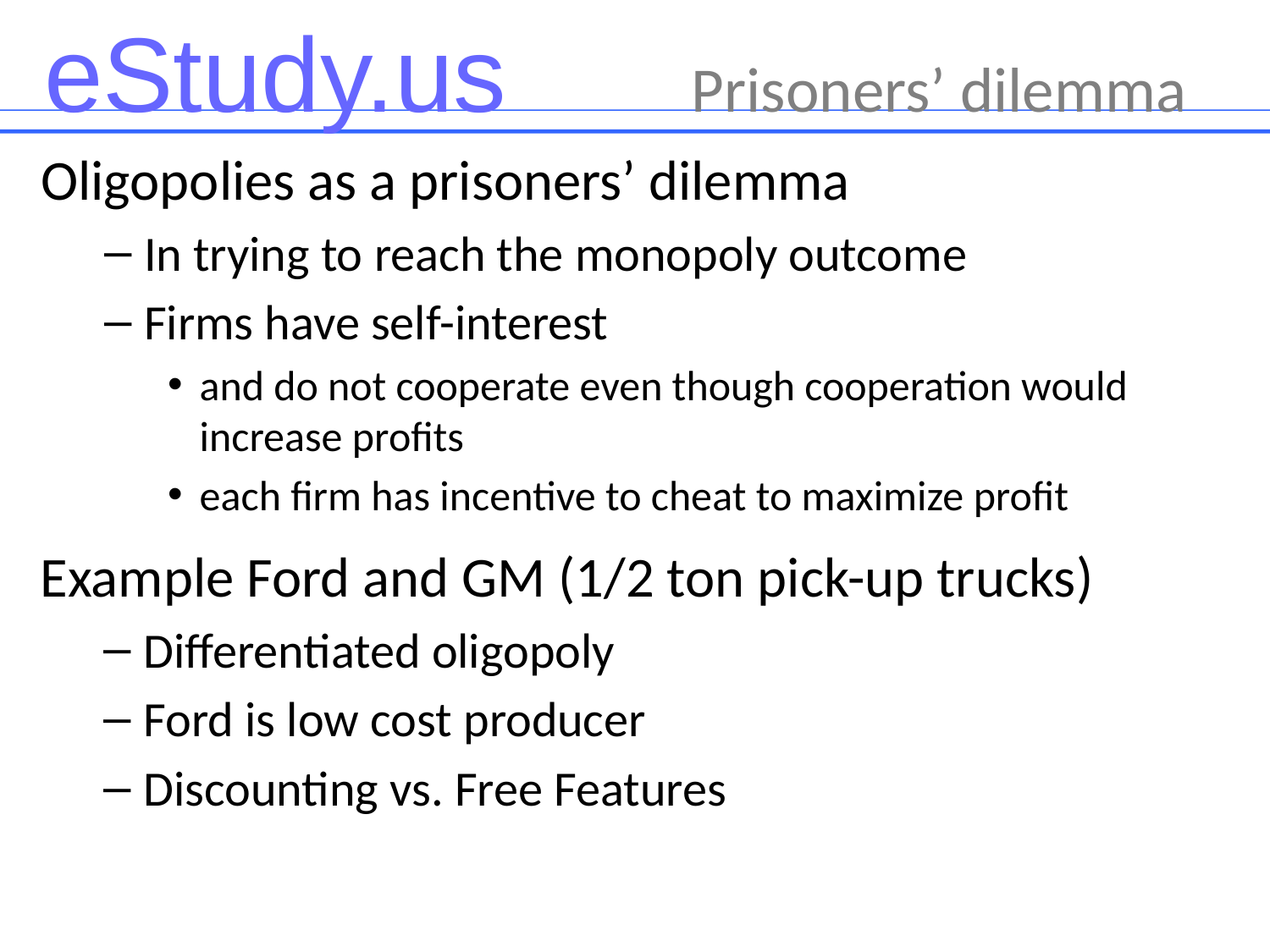

# Prisoners’ dilemma
Oligopolies as a prisoners’ dilemma
In trying to reach the monopoly outcome
Firms have self-interest
and do not cooperate even though cooperation would increase profits
each firm has incentive to cheat to maximize profit
Example Ford and GM (1/2 ton pick-up trucks)
Differentiated oligopoly
Ford is low cost producer
Discounting vs. Free Features